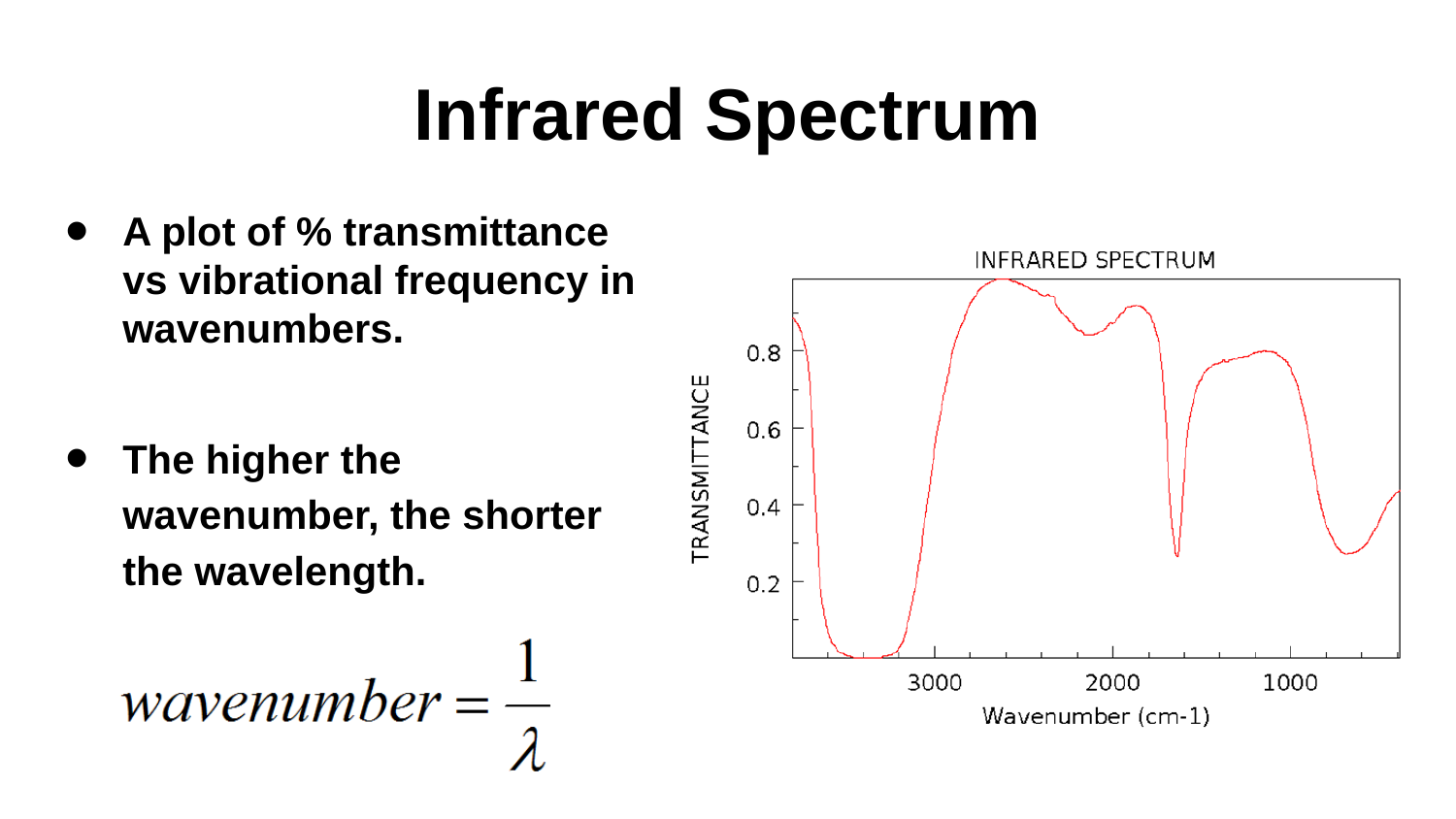

# Infrared Spectrum
A plot of % transmittance vs vibrational frequency in wavenumbers.

The higher the wavenumber, the shorter the wavelength.